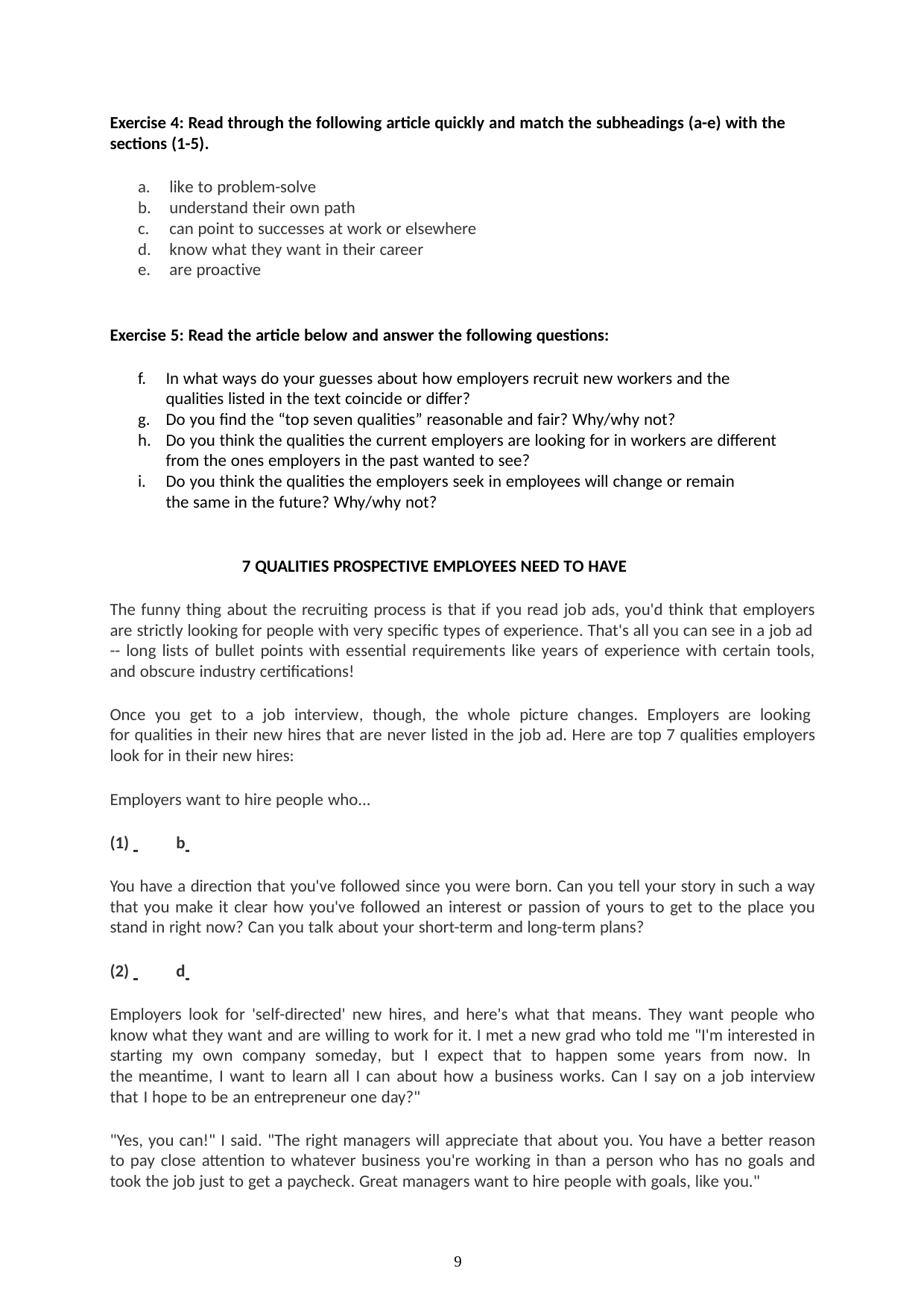

Exercise 4: Read through the following article quickly and match the subheadings (a-e) with the sections (1-5).

like to problem-solve
understand their own path
can point to successes at work or elsewhere
know what they want in their career
are proactive

Exercise 5: Read the article below and answer the following questions:

In what ways do your guesses about how employers recruit new workers and the qualities listed in the text coincide or differ?
Do you find the “top seven qualities” reasonable and fair? Why/why not?
Do you think the qualities the current employers are looking for in workers are different from the ones employers in the past wanted to see?
Do you think the qualities the employers seek in employees will change or remain the same in the future? Why/why not?

7 QUALITIES PROSPECTIVE EMPLOYEES NEED TO HAVE

The funny thing about the recruiting process is that if you read job ads, you'd think that employers are strictly looking for people with very specific types of experience. That's all you can see in a job ad
-- long lists of bullet points with essential requirements like years of experience with certain tools, and obscure industry certifications!

Once  you  get  to  a  job  interview,  though,  the  whole  picture  changes.  Employers  are  looking  for qualities in their new hires that are never listed in the job ad. Here are top 7 qualities employers look for in their new hires:

Employers want to hire people who...

(1)           b

You have a direction that you've followed since you were born. Can you tell your story in such a way that you make it clear how you've followed an interest or passion of yours to get to the place you stand in right now? Can you talk about your short-term and long-term plans?

(2)           d

Employers look for 'self-directed' new hires, and here's what that means. They want people who know what they want and are willing to work for it. I met a new grad who told me "I'm interested in starting  my  own  company  someday,  but  I  expect  that  to  happen  some  years  from  now.  In  the meantime, I want to learn all I can about how a business works. Can I say on a job interview that I hope to be an entrepreneur one day?"

"Yes, you can!" I said. "The right managers will appreciate that about you. You have a better reason to pay close attention to whatever business you're working in than a person who has no goals and took the job just to get a paycheck. Great managers want to hire people with goals, like you."
9